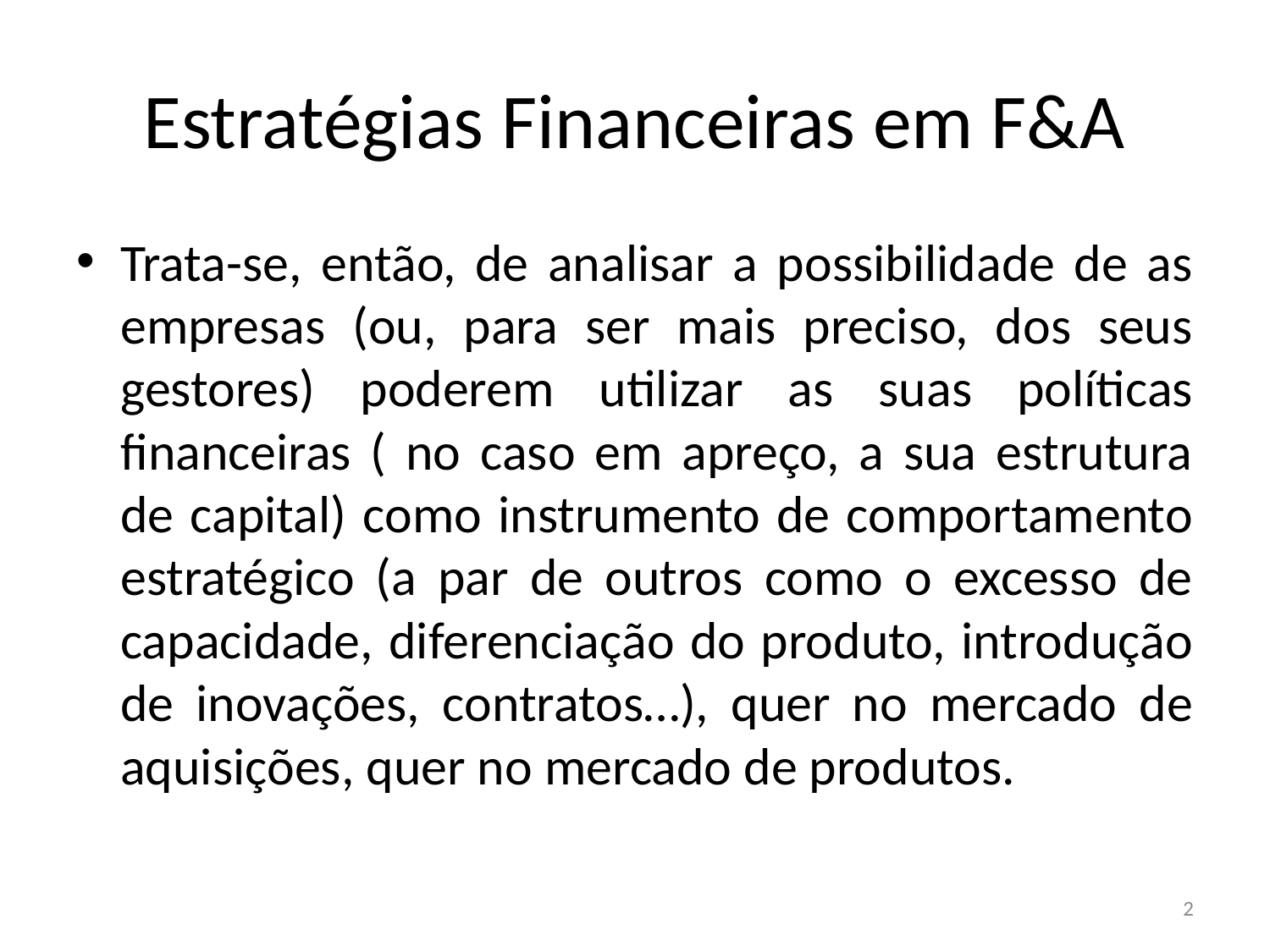

# Estratégias Financeiras em F&A
Trata-se, então, de analisar a possibilidade de as empresas (ou, para ser mais preciso, dos seus gestores) poderem utilizar as suas políticas financeiras ( no caso em apreço, a sua estrutura de capital) como instrumento de comportamento estratégico (a par de outros como o excesso de capacidade, diferenciação do produto, introdução de inovações, contratos…), quer no mercado de aquisições, quer no mercado de produtos.
2